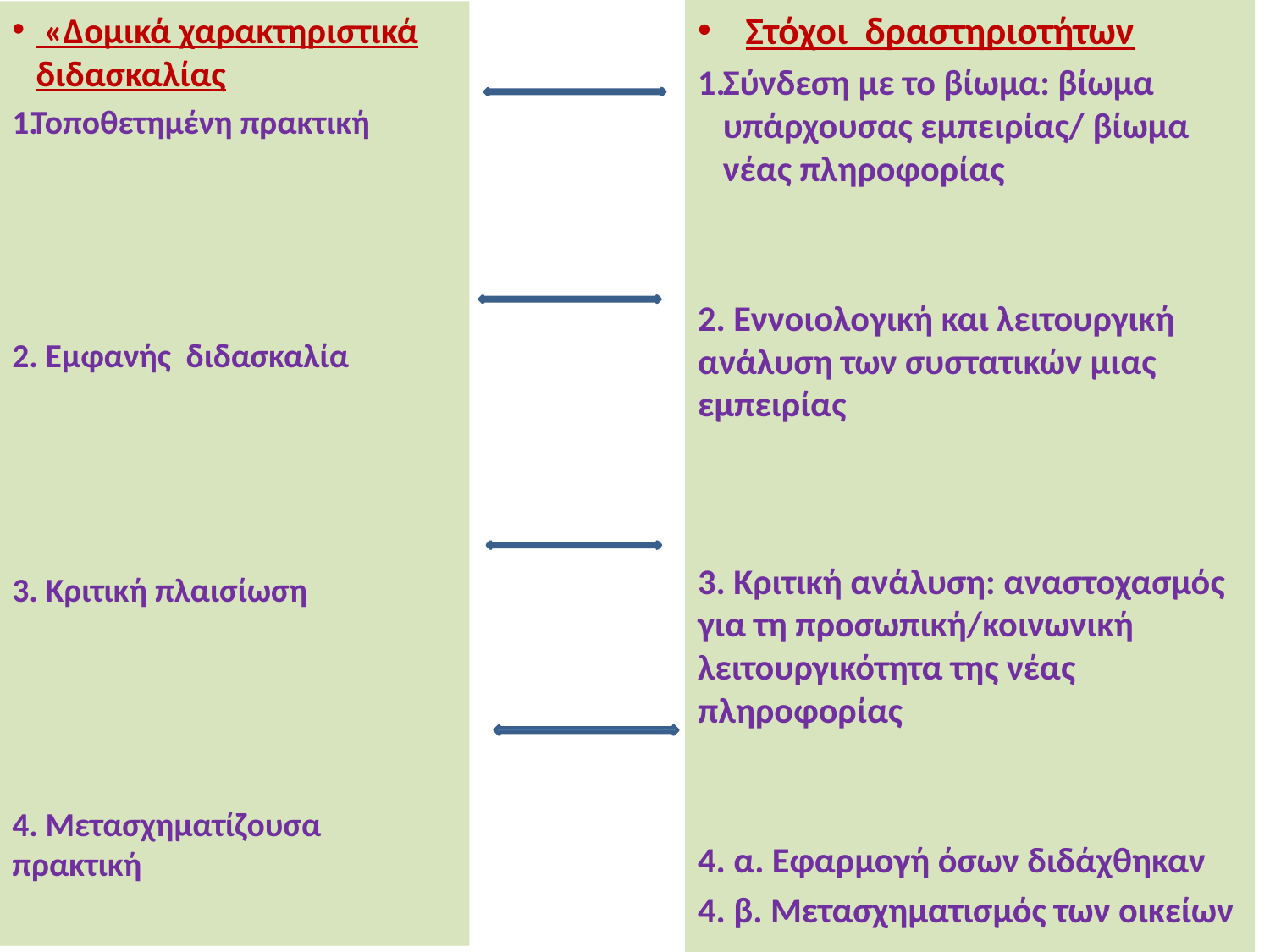

Στόχοι  δραστηριοτήτων
Σύνδεση με το βίωμα: βίωμα υπάρχουσας εμπειρίας/ βίωμα νέας πληροφορίας

2. Εννοιολογική και λειτουργική ανάλυση των συστατικών μιας εμπειρίας

3. Κριτική ανάλυση: αναστοχασμός για τη προσωπική/κοινωνική λειτουργικότητα της νέας πληροφορίας

4. α. Εφαρμογή όσων διδάχθηκαν
4. β. Μετασχηματισμός των οικείων

 «Δομικά χαρακτηριστικά διδασκαλίας
Τοποθετημένη πρακτική

2. Εμφανής  διδασκαλία

3. Kριτική πλαισίωση

4. Μετασχηματίζουσα πρακτική